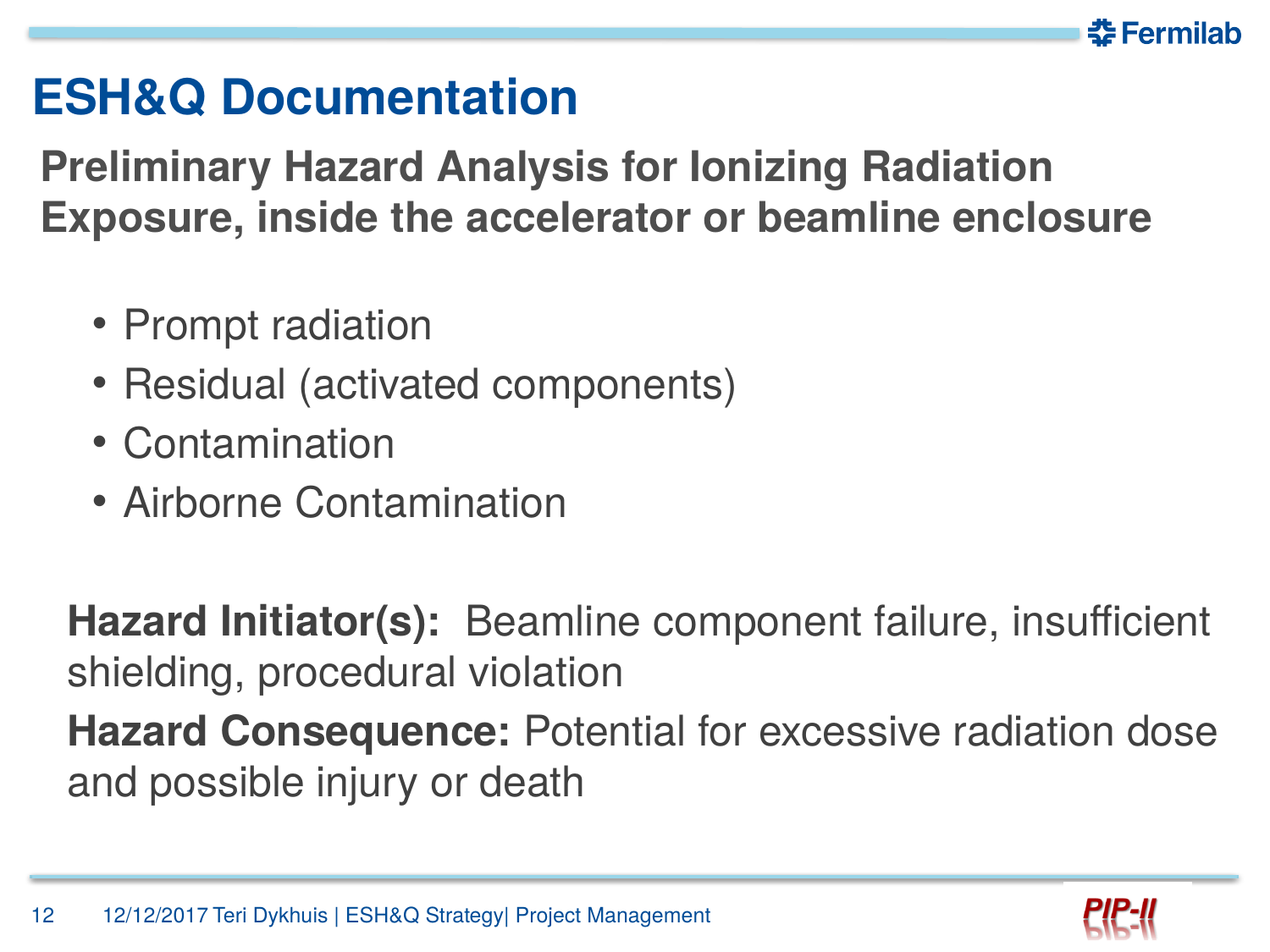

# ESH&Q Documentation
Preliminary Hazard Analysis for Ionizing Radiation Exposure, inside the accelerator or beamline enclosure

Prompt radiation
Residual (activated components)
Contamination
Airborne Contamination

Hazard Initiator(s):  Beamline component failure, insufficient shielding, procedural violation
Hazard Consequence: Potential for excessive radiation dose and possible injury or death

12
12/12/2017
Teri Dykhuis | ESH&Q Strategy| Project Management